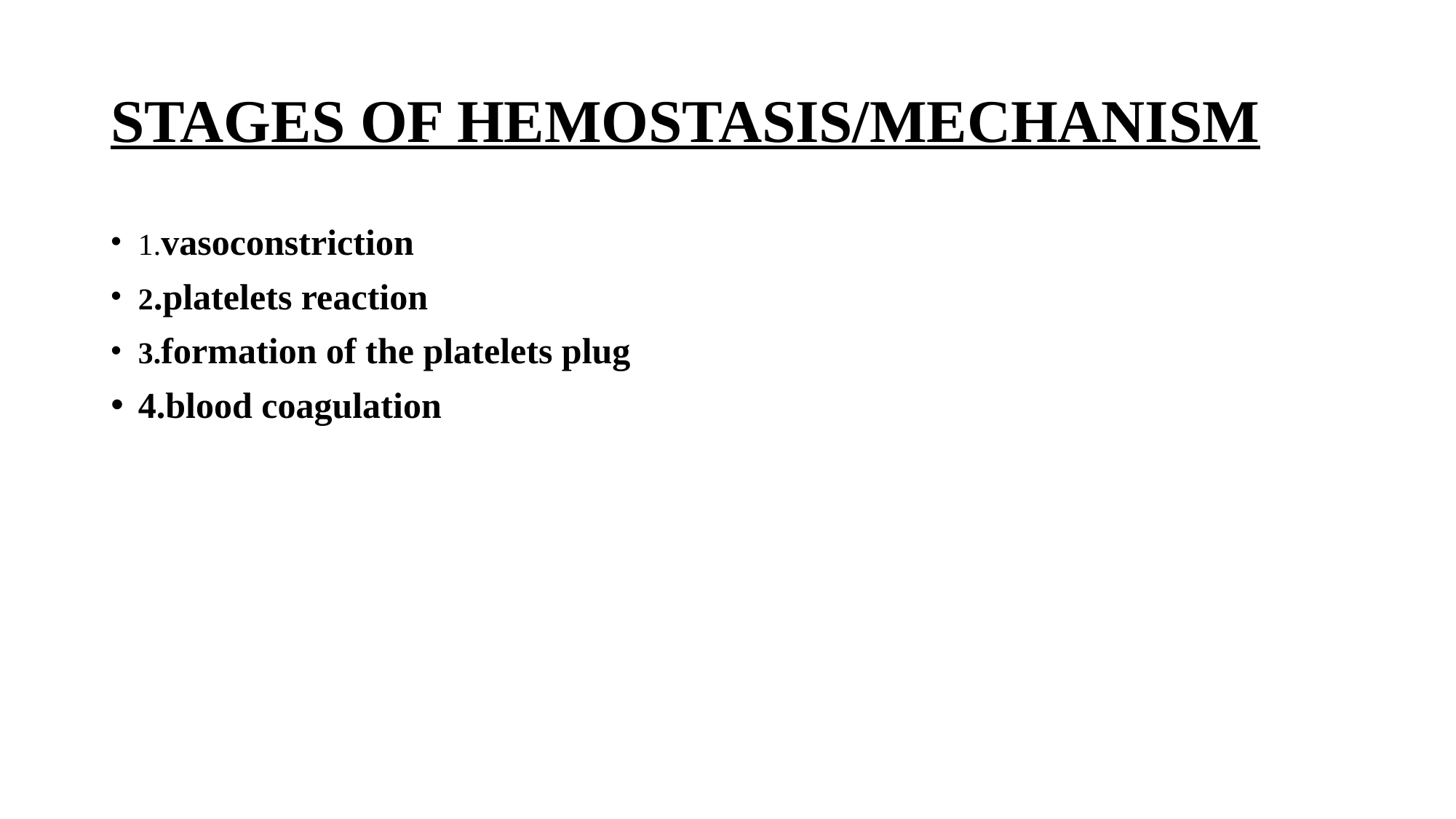

# STAGES OF HEMOSTASIS/MECHANISM
1.vasoconstriction
2.platelets reaction
3.formation of the platelets plug
4.blood coagulation